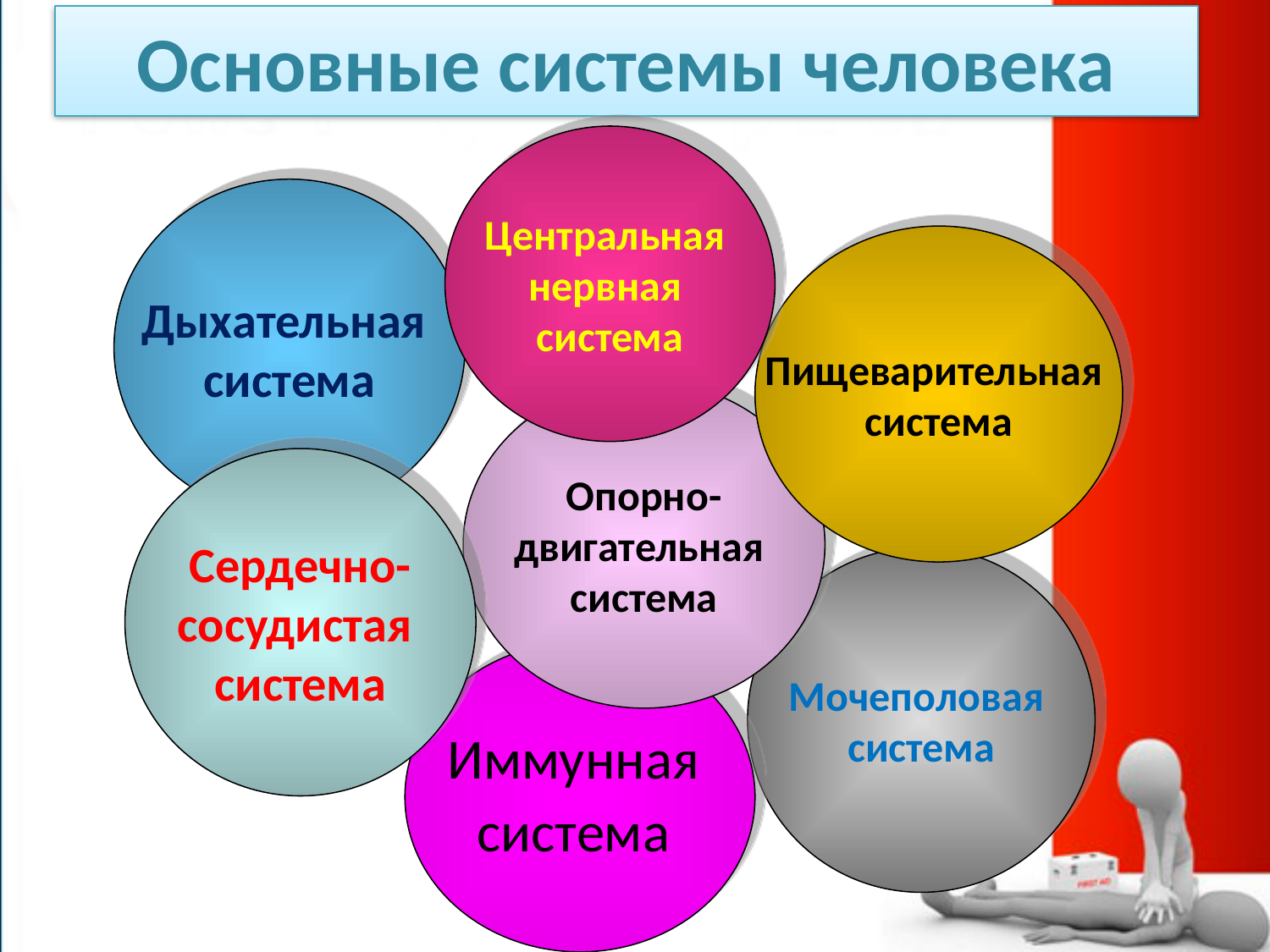

Основные системы человека
Центральная
нервная
система
Дыхательная
система
Пищеварительная
система
Опорно-
двигательная
система
Сердечно-
сосудистая
система
Мочеполовая
система
Иммунная
система